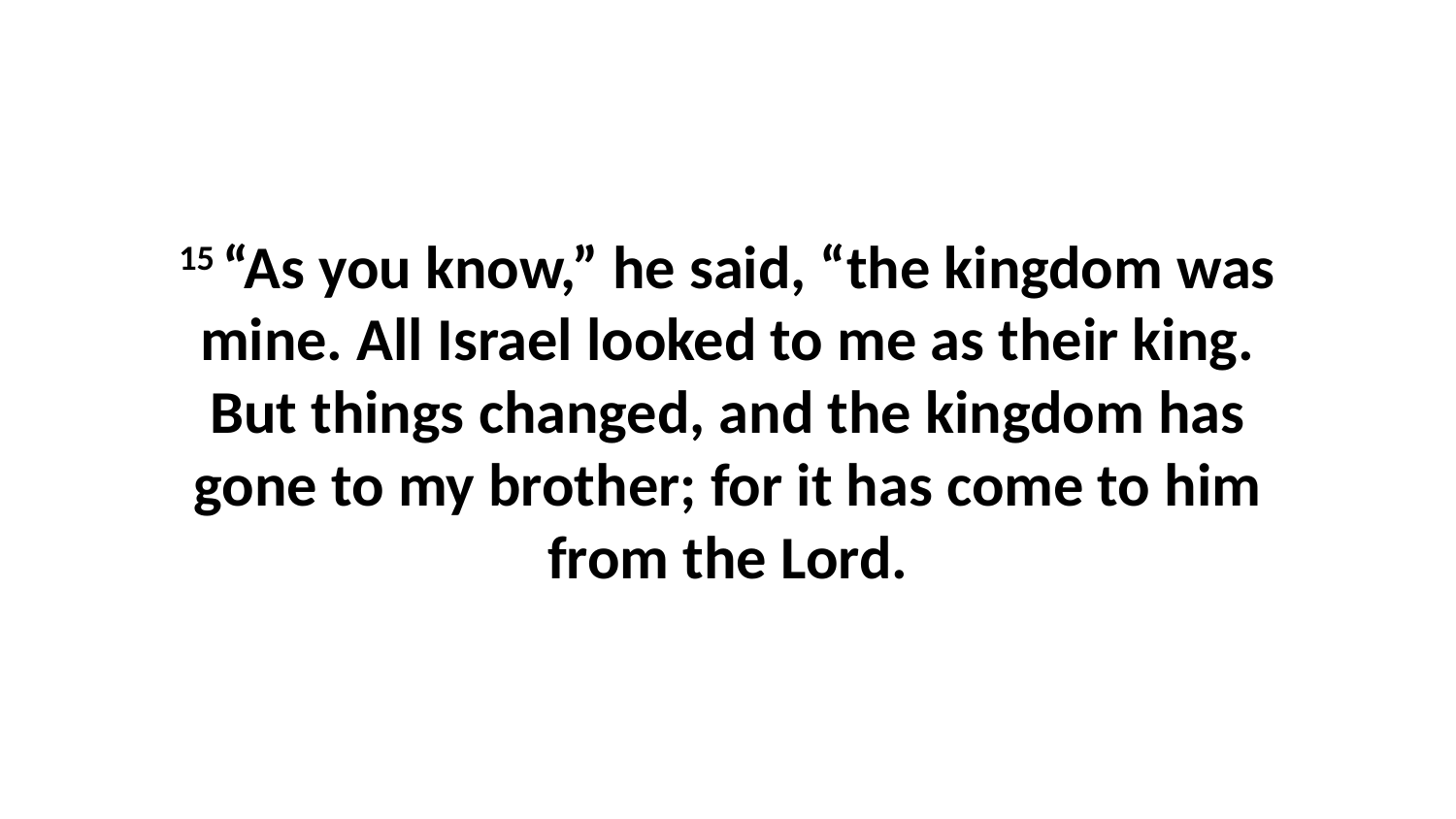

15 “As you know,” he said, “the kingdom was mine. All Israel looked to me as their king. But things changed, and the kingdom has gone to my brother; for it has come to him from the Lord.